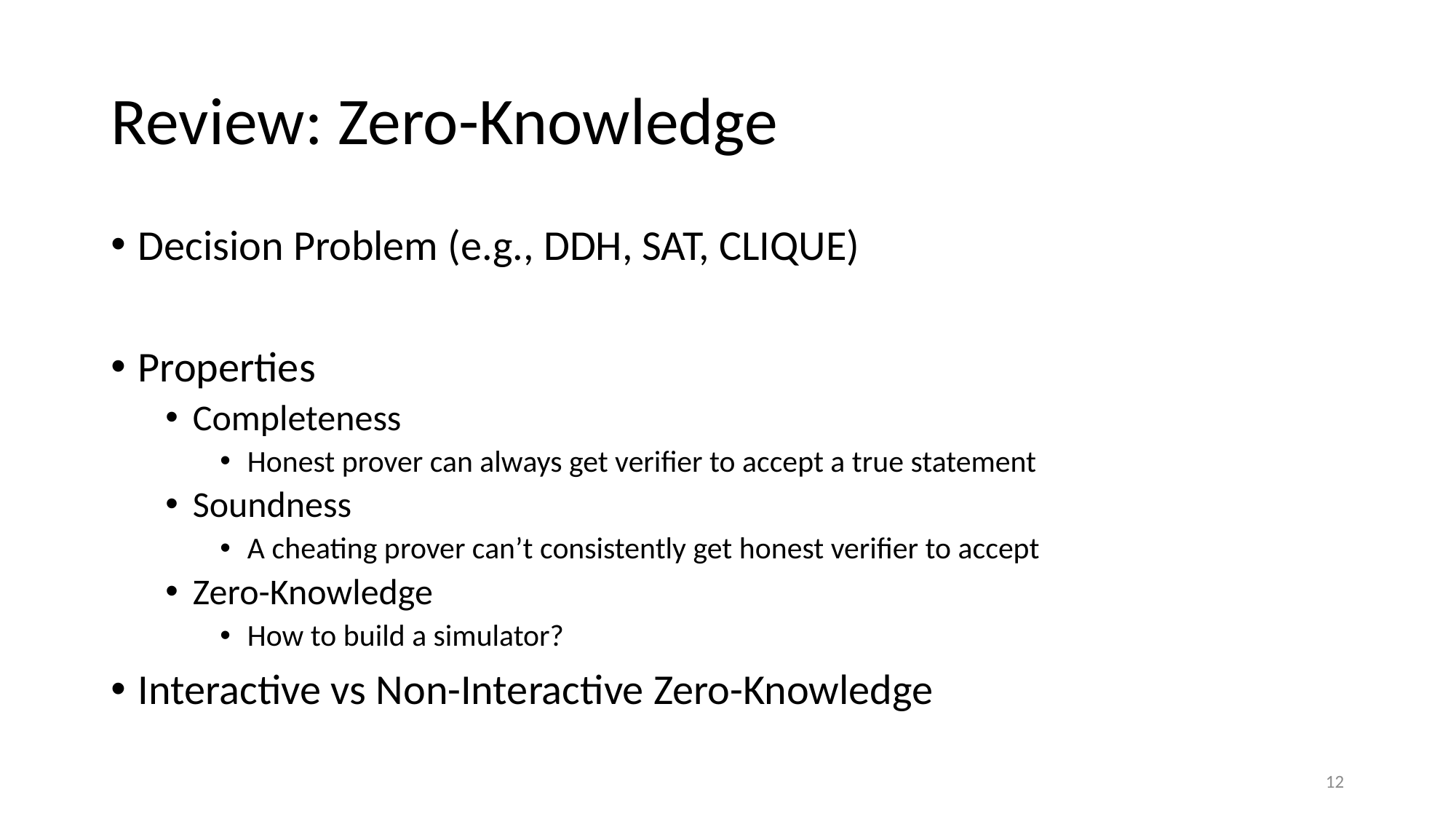

# Review: Zero-Knowledge
Decision Problem (e.g., DDH, SAT, CLIQUE)

Properties
Completeness
Honest prover can always get verifier to accept a true statement
Soundness
A cheating prover can’t consistently get honest verifier to accept
Zero-Knowledge
How to build a simulator?
Interactive vs Non-Interactive Zero-Knowledge
12